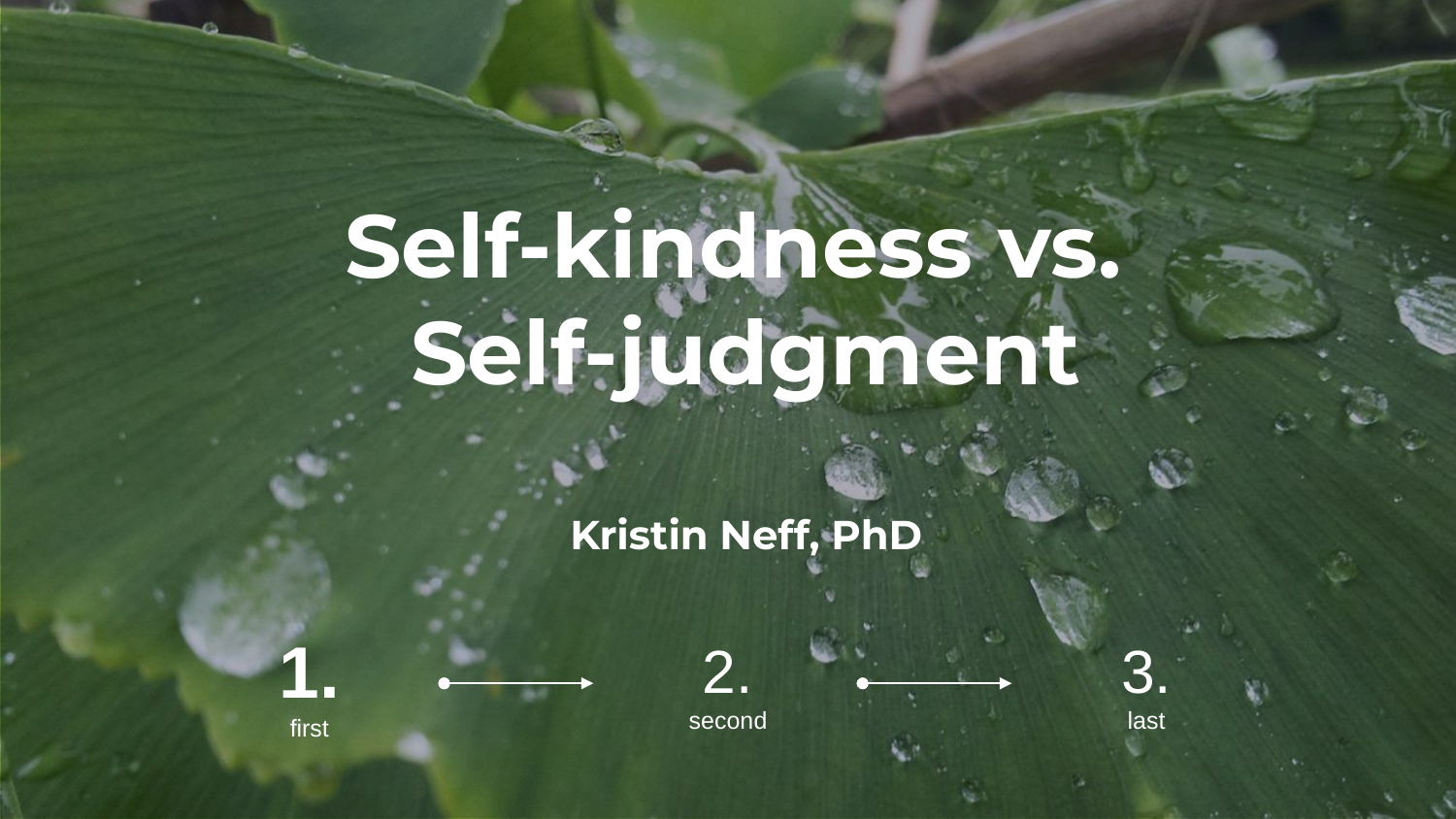

# Self-kindness vs. Self-judgment Kristin Neff, PhD
1.
first
2.
second
3.
last